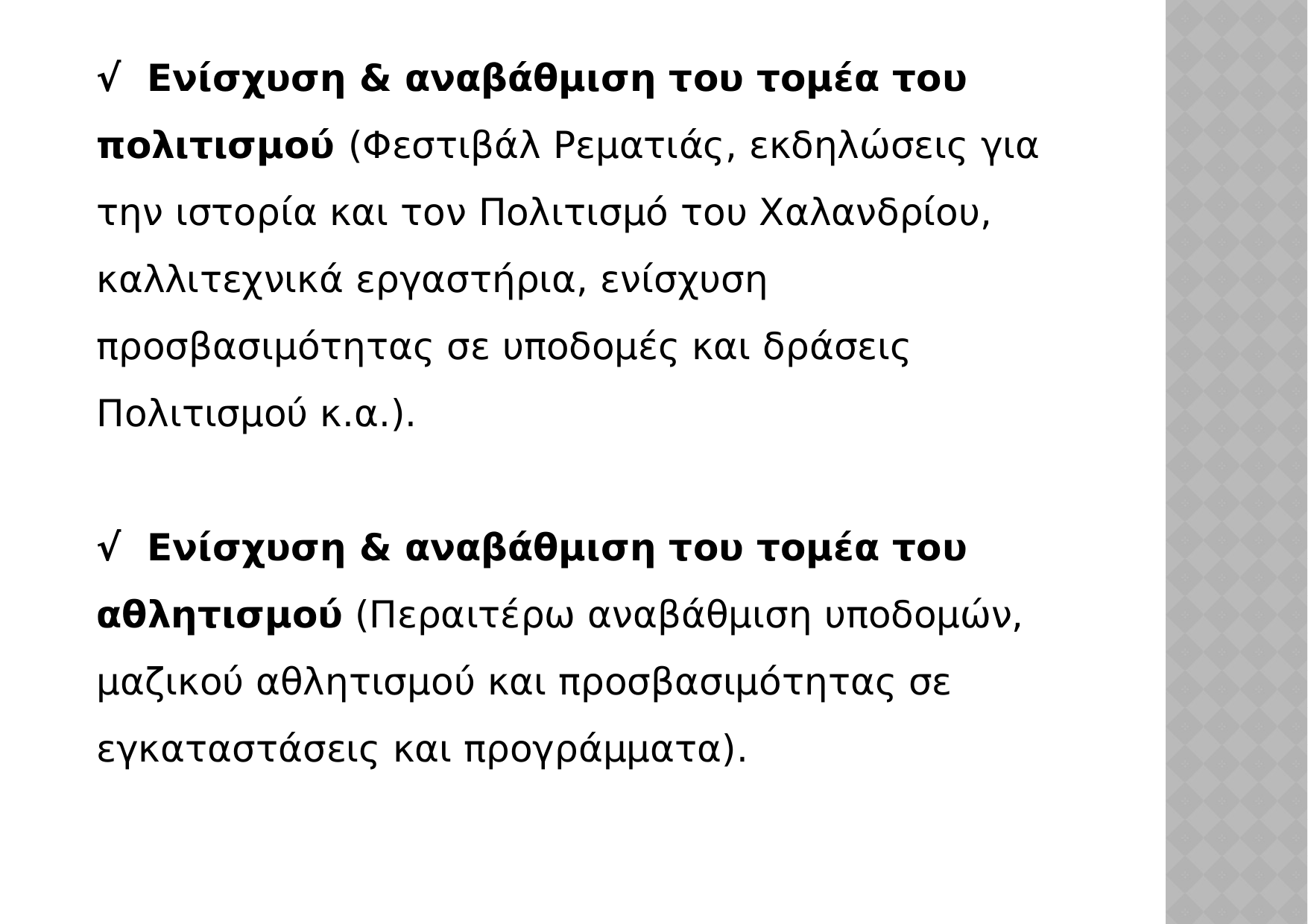

√  Ενίσχυση & αναβάθμιση του τομέα του πολιτισμού (Φεστιβάλ Ρεματιάς, εκδηλώσεις για την ιστορία και τον Πολιτισμό του Χαλανδρίου, καλλιτεχνικά εργαστήρια, ενίσχυση προσβασιμότητας σε υποδομές και δράσεις Πολιτισμού κ.α.).

√  Ενίσχυση & αναβάθμιση του τομέα του αθλητισμού (Περαιτέρω αναβάθμιση υποδομών, μαζικού αθλητισμού και προσβασιμότητας σε εγκαταστάσεις και προγράμματα).